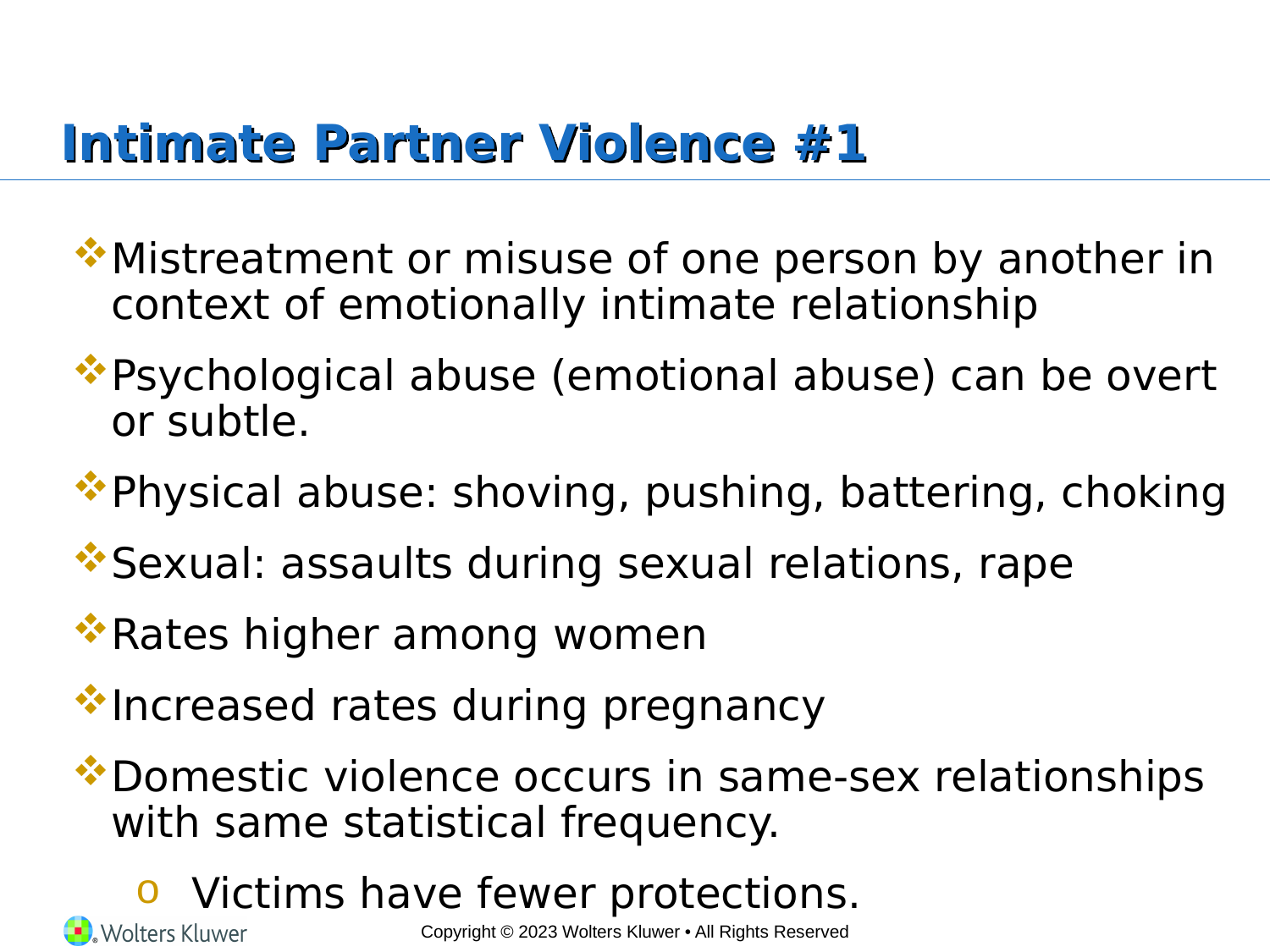

# Intimate Partner Violence #1
Mistreatment or misuse of one person by another in context of emotionally intimate relationship
Psychological abuse (emotional abuse) can be overt or subtle.
Physical abuse: shoving, pushing, battering, choking
Sexual: assaults during sexual relations, rape
Rates higher among women
Increased rates during pregnancy
Domestic violence occurs in same-sex relationships with same statistical frequency.
Victims have fewer protections.